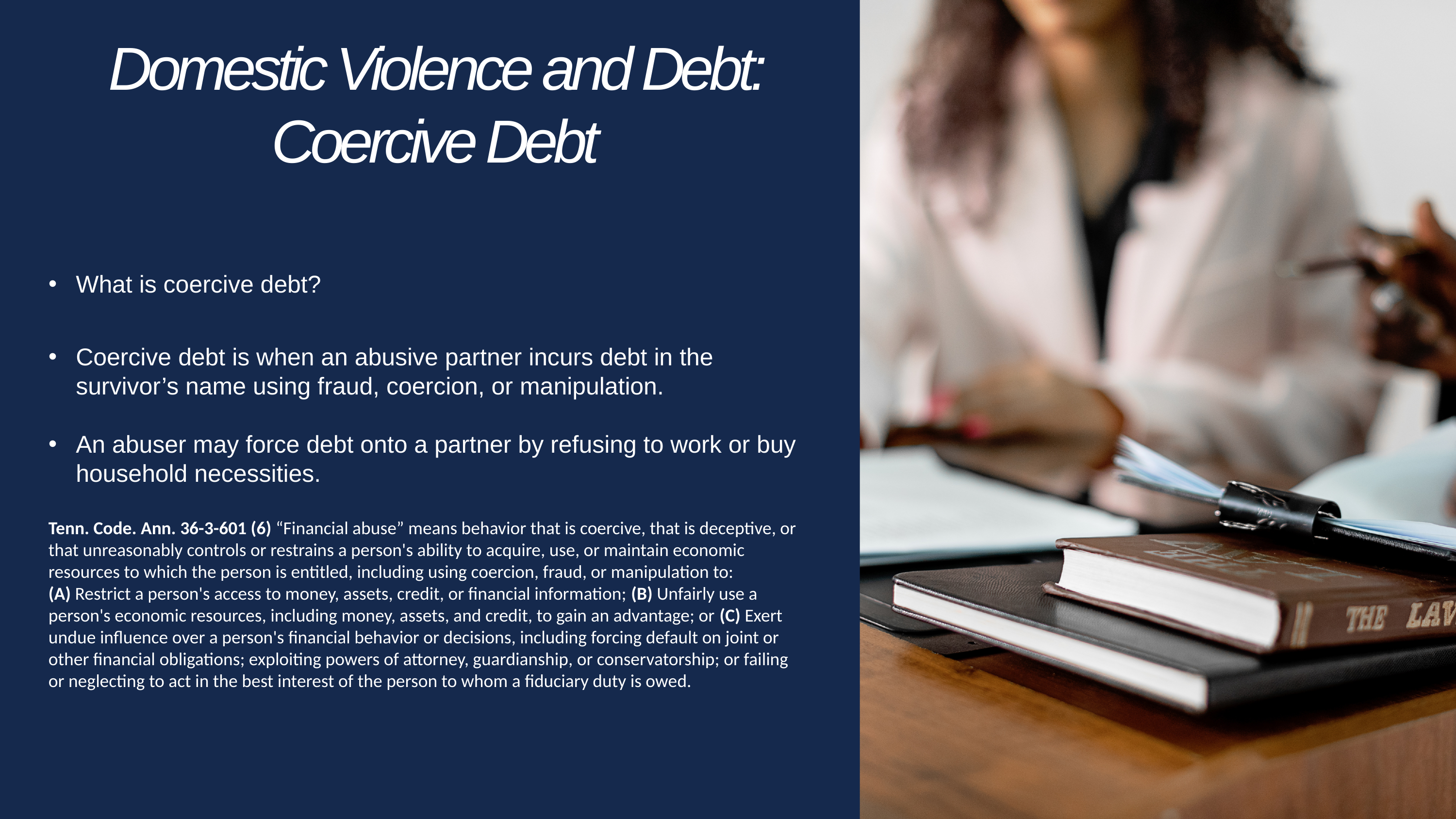

Domestic Violence and Debt: Coercive Debt
What is coercive debt?

Coercive debt is when an abusive partner incurs debt in the survivor’s name using fraud, coercion, or manipulation.

An abuser may force debt onto a partner by refusing to work or buy household necessities.

Tenn. Code. Ann. 36-3-601 (6) “Financial abuse” means behavior that is coercive, that is deceptive, or that unreasonably controls or restrains a person's ability to acquire, use, or maintain economic resources to which the person is entitled, including using coercion, fraud, or manipulation to:
(A) Restrict a person's access to money, assets, credit, or financial information; (B) Unfairly use a person's economic resources, including money, assets, and credit, to gain an advantage; or (C) Exert undue influence over a person's financial behavior or decisions, including forcing default on joint or other financial obligations; exploiting powers of attorney, guardianship, or conservatorship; or failing or neglecting to act in the best interest of the person to whom a fiduciary duty is owed.